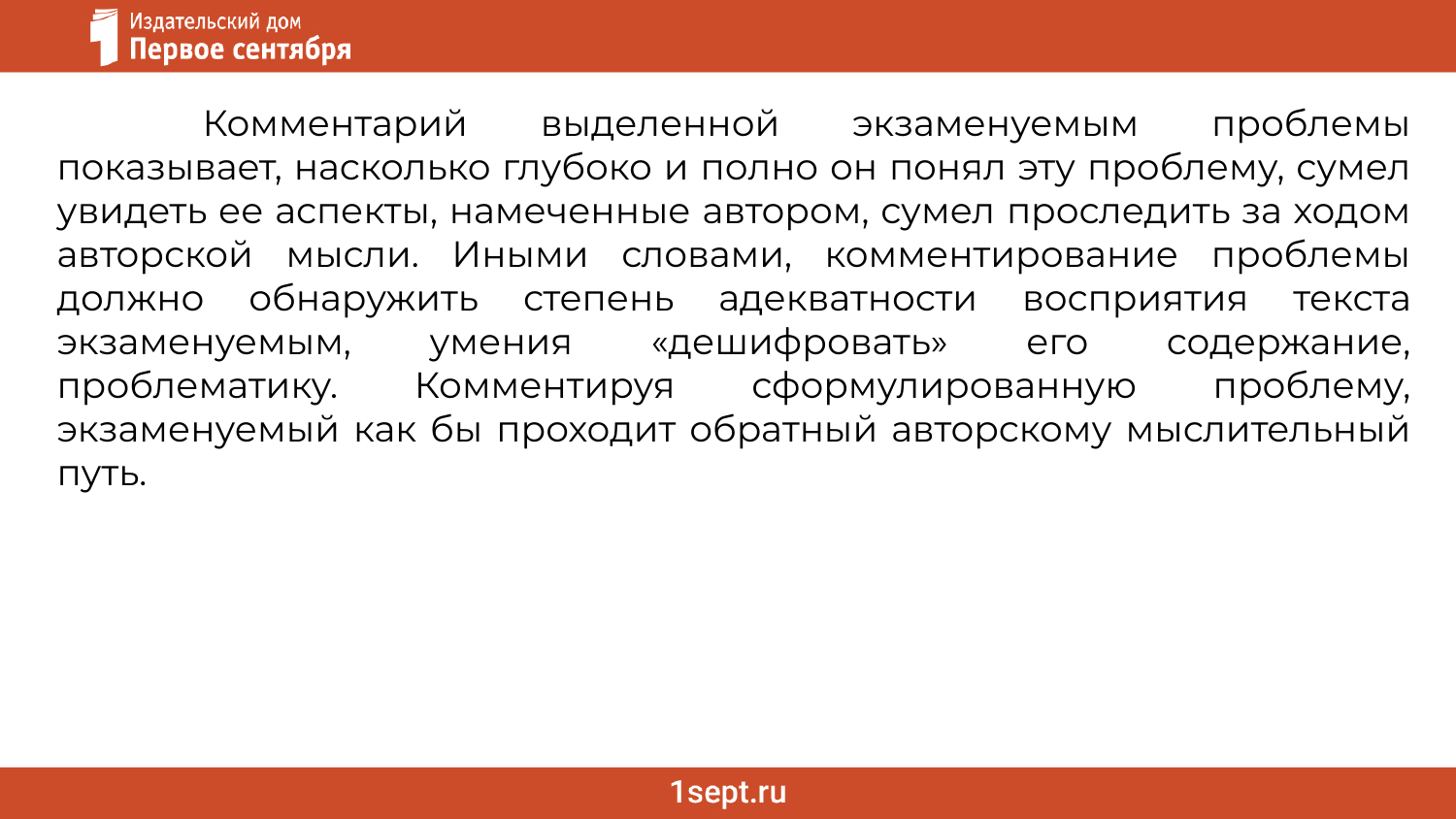

Комментарий выделенной экзаменуемым проблемы показывает, насколько глубоко и полно он понял эту проблему, сумел увидеть ее аспекты, намеченные автором, сумел проследить за ходом авторской мысли. Иными словами, комментирование проблемы должно обнаружить степень адекватности восприятия текста экзаменуемым, умения «дешифровать» его содержание, проблематику. Комментируя сформулированную проблему, экзаменуемый как бы проходит обратный авторскому мыслительный путь.